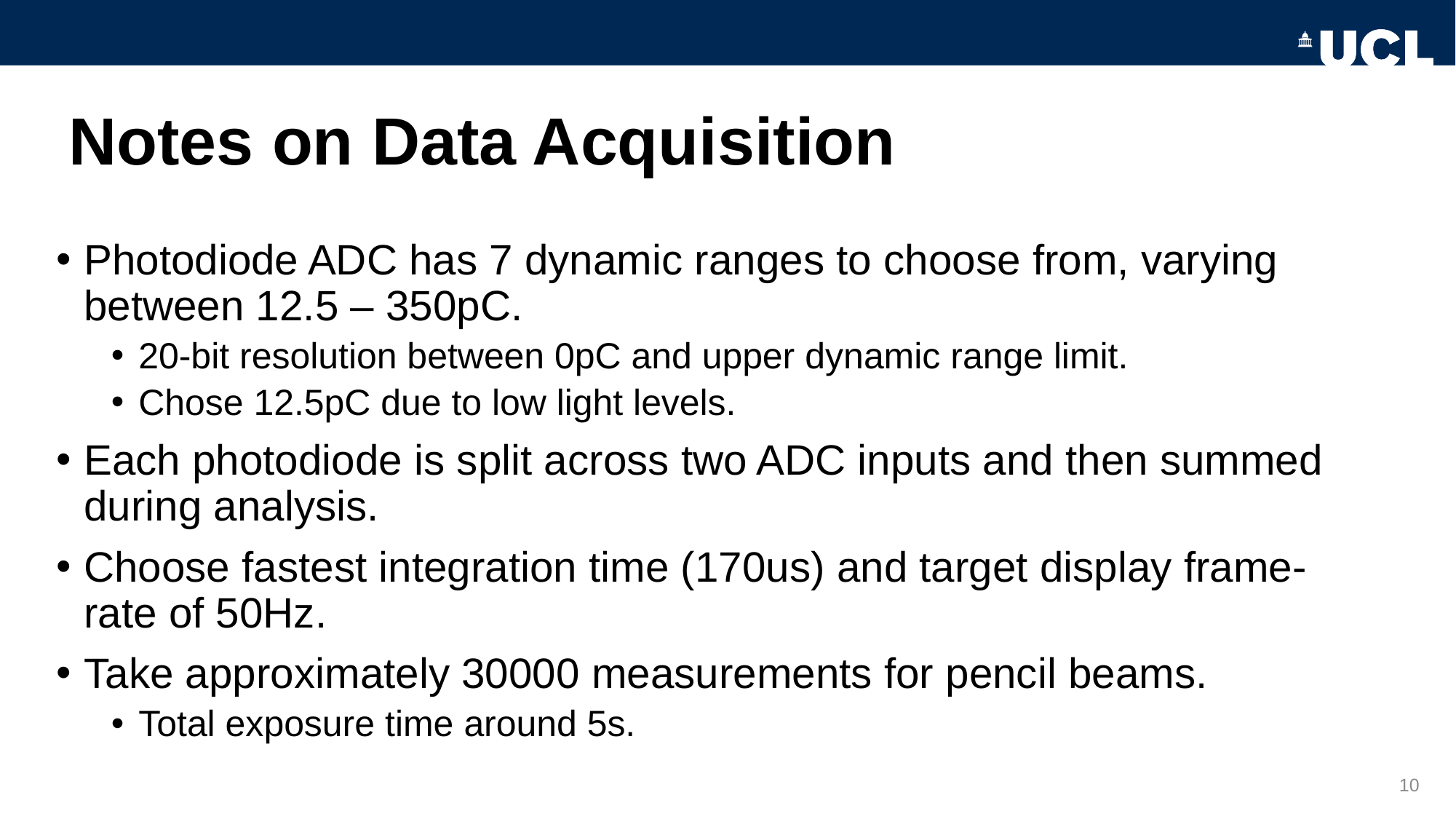

# Notes on Data Acquisition
Photodiode ADC has 7 dynamic ranges to choose from, varying between 12.5 – 350pC.
20-bit resolution between 0pC and upper dynamic range limit.
Chose 12.5pC due to low light levels.
Each photodiode is split across two ADC inputs and then summed during analysis.
Choose fastest integration time (170us) and target display frame-rate of 50Hz.
Take approximately 30000 measurements for pencil beams.
Total exposure time around 5s.

10